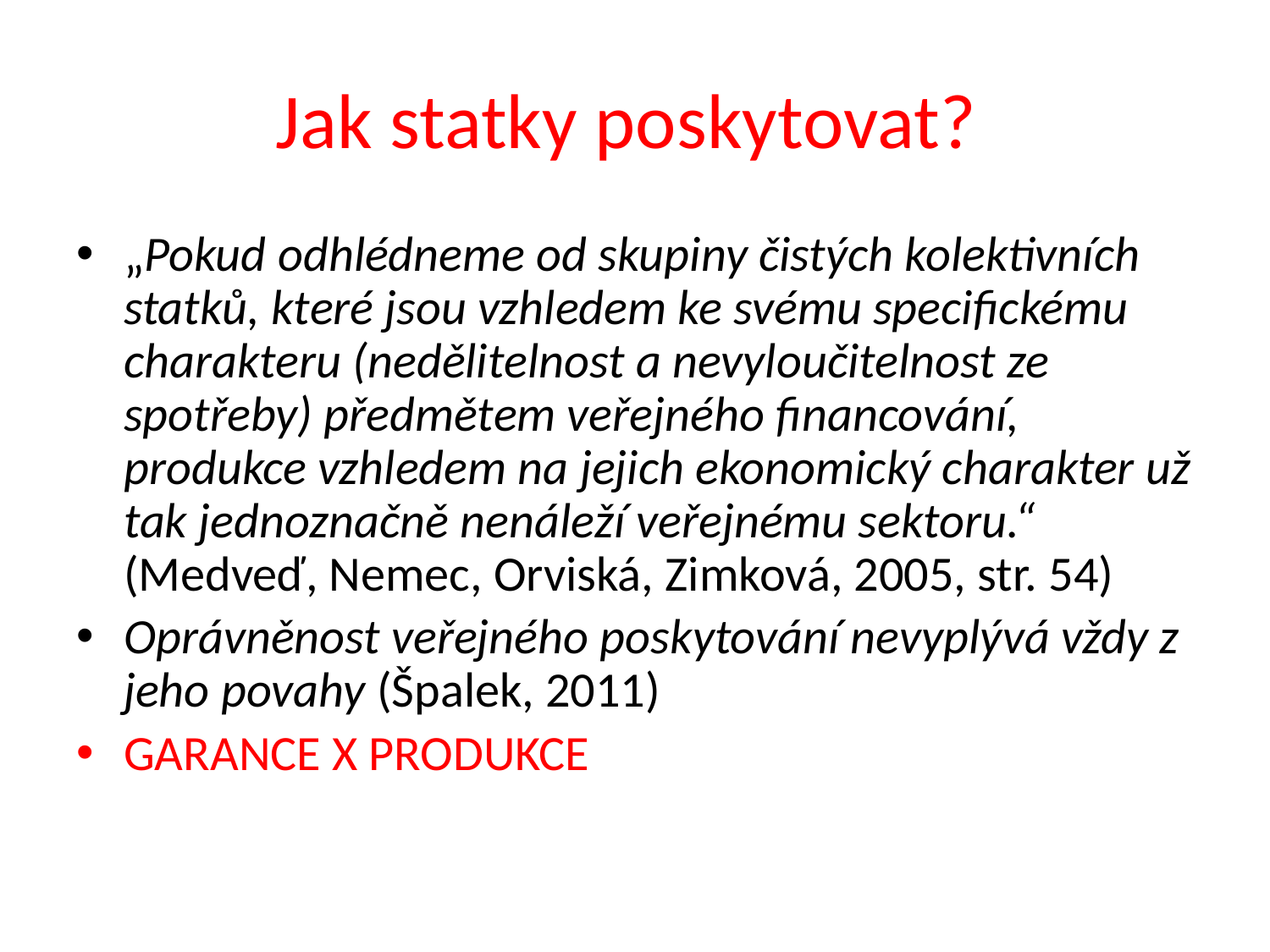

# Jak statky poskytovat?
„Pokud odhlédneme od skupiny čistých kolektivních statků, které jsou vzhledem ke svému specifickému charakteru (nedělitelnost a nevyloučitelnost ze spotřeby) předmětem veřejného financování, produkce vzhledem na jejich ekonomický charakter už tak jednoznačně nenáleží veřejnému sektoru.“ (Medveď, Nemec, Orviská, Zimková, 2005, str. 54)
Oprávněnost veřejného poskytování nevyplývá vždy z jeho povahy (Špalek, 2011)
GARANCE X PRODUKCE